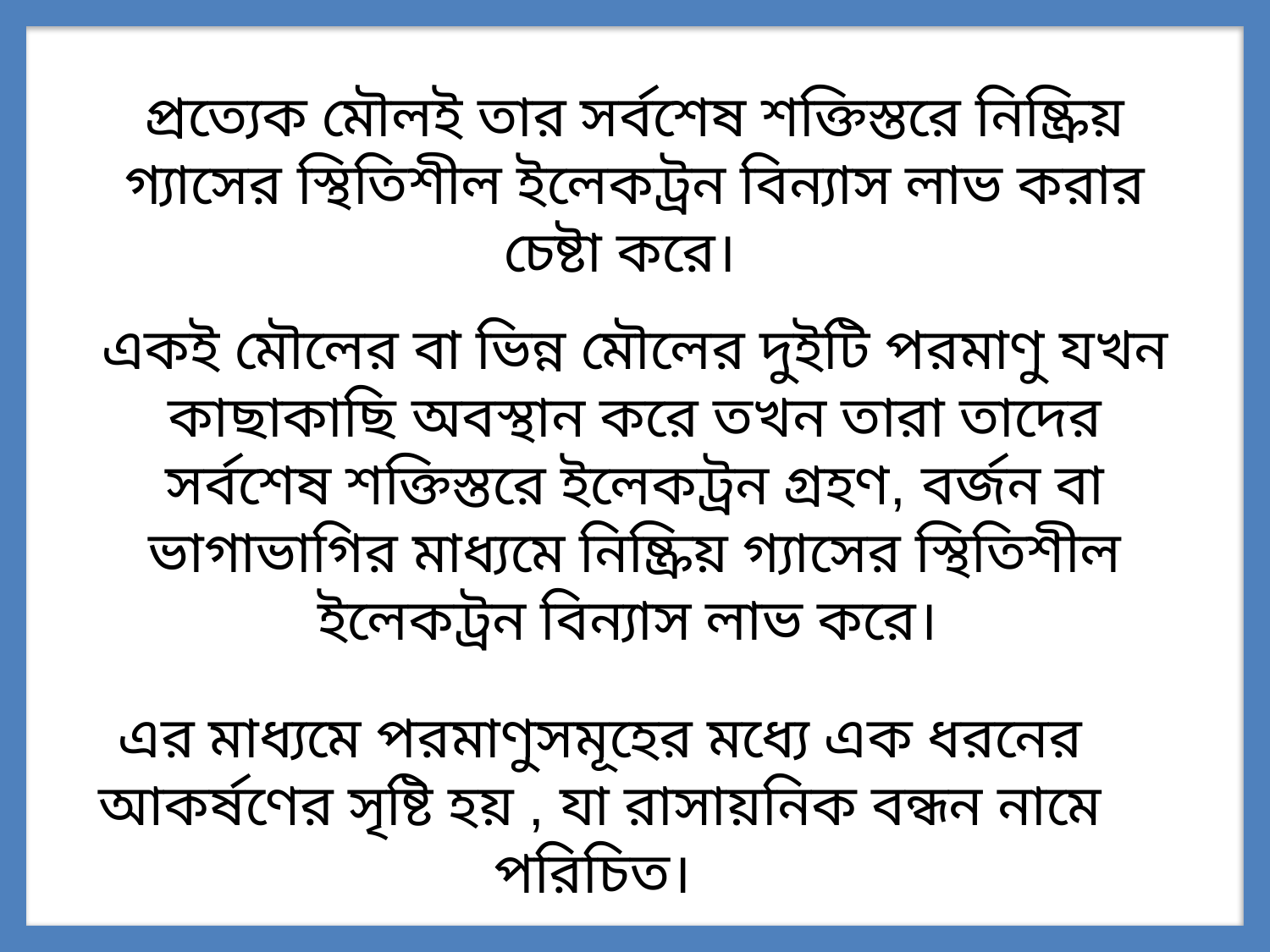

প্রত্যেক মৌলই তার সর্বশেষ শক্তিস্তরে নিষ্ক্রিয় গ্যাসের স্থিতিশীল ইলেকট্রন বিন্যাস লাভ করার চেষ্টা করে।
একই মৌলের বা ভিন্ন মৌলের দুইটি পরমাণু যখন কাছাকাছি অবস্থান করে তখন তারা তাদের সর্বশেষ শক্তিস্তরে ইলেকট্রন গ্রহণ, বর্জন বা ভাগাভাগির মাধ্যমে নিষ্ক্রিয় গ্যাসের স্থিতিশীল ইলেকট্রন বিন্যাস লাভ করে।
এর মাধ্যমে পরমাণুসমূহের মধ্যে এক ধরনের আকর্ষণের সৃষ্টি হয় , যা রাসায়নিক বন্ধন নামে পরিচিত।